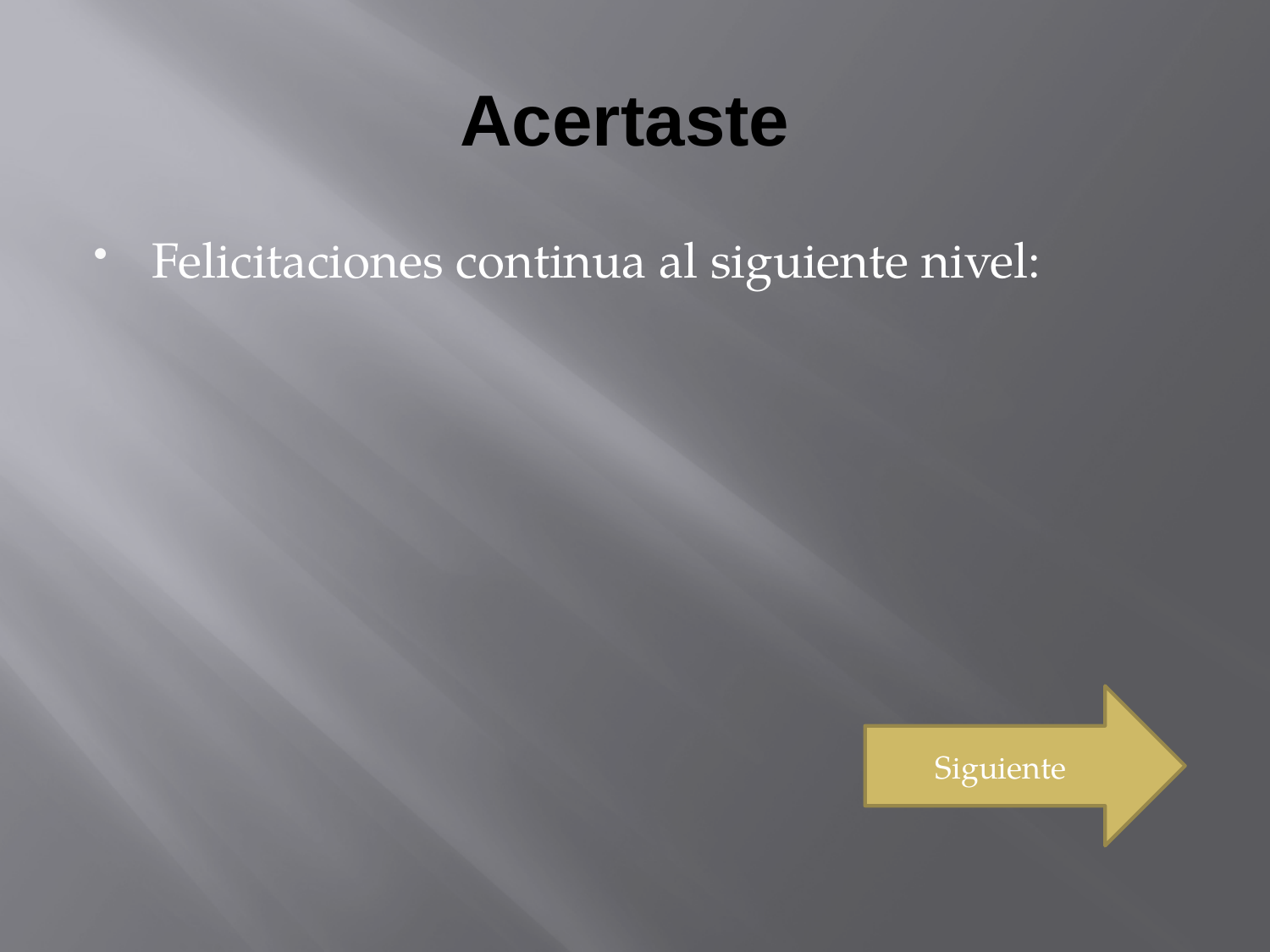

# Acertaste
Felicitaciones continua al siguiente nivel:
Siguiente